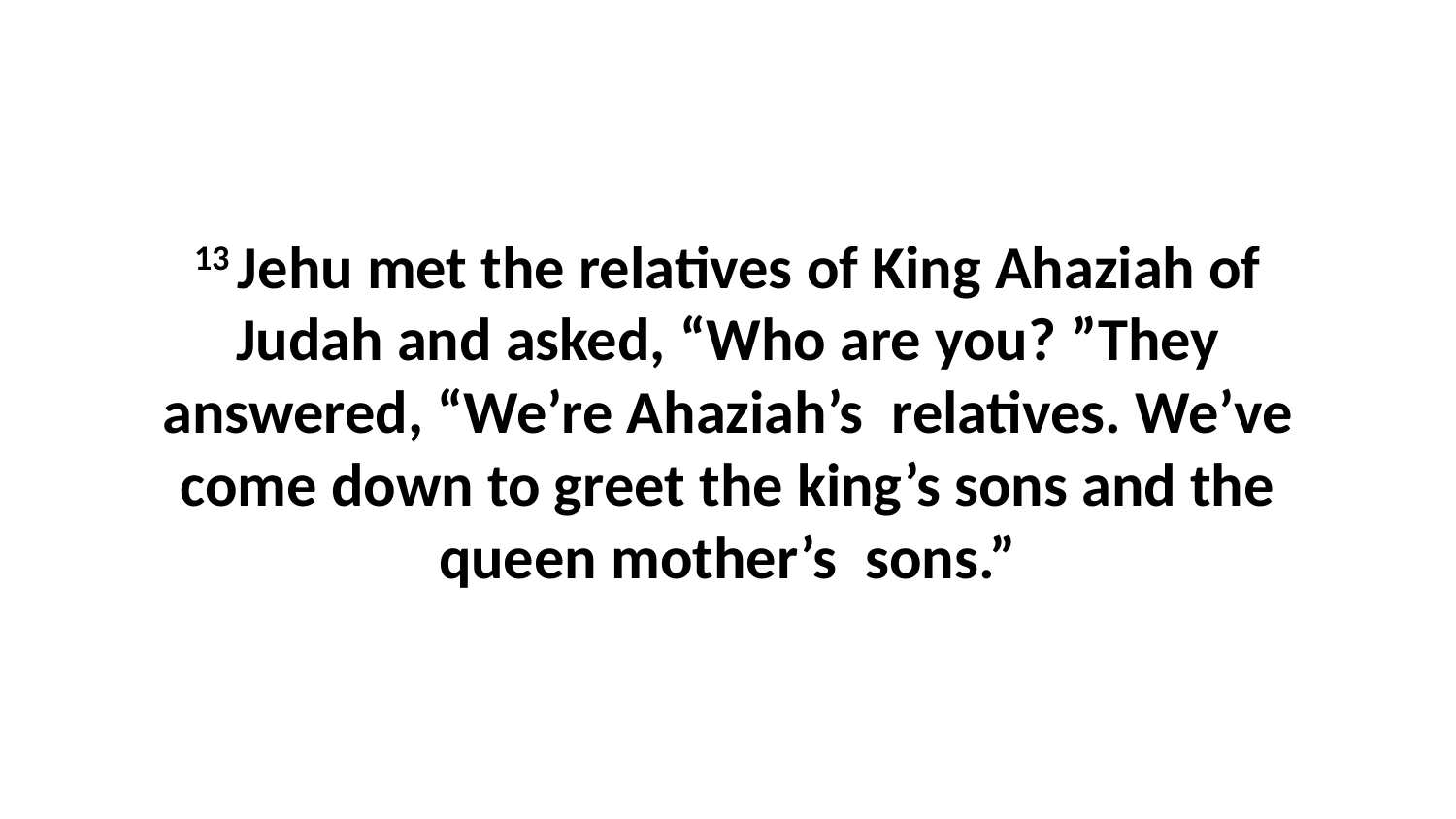

13 Jehu met the relatives of King Ahaziah of Judah and asked, “Who are you? ”They answered, “We’re Ahaziah’s  relatives. We’ve come down to greet the king’s sons and the queen mother’s  sons.”